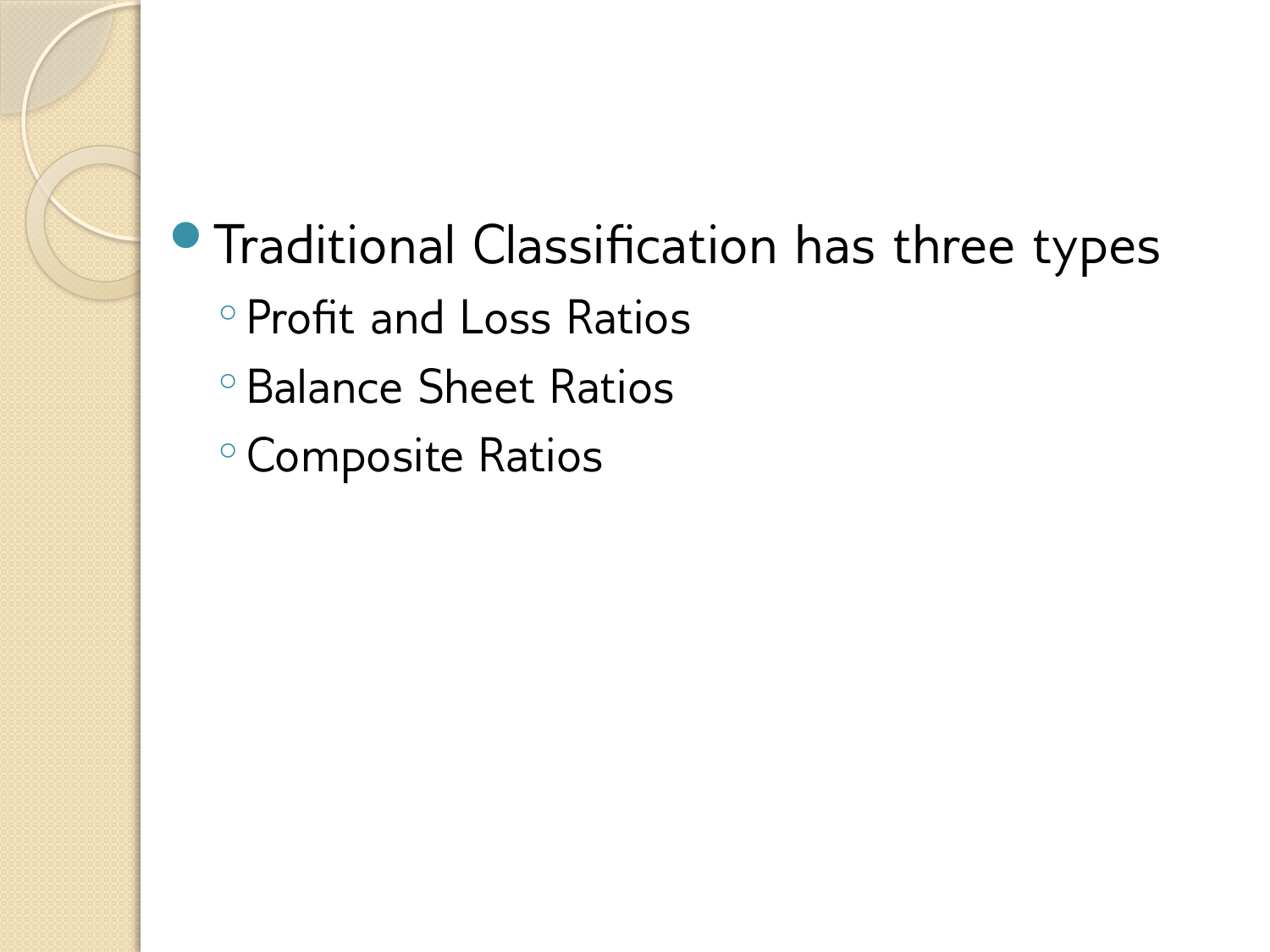

#
Traditional Classification has three types
Profit and Loss Ratios
Balance Sheet Ratios
Composite Ratios